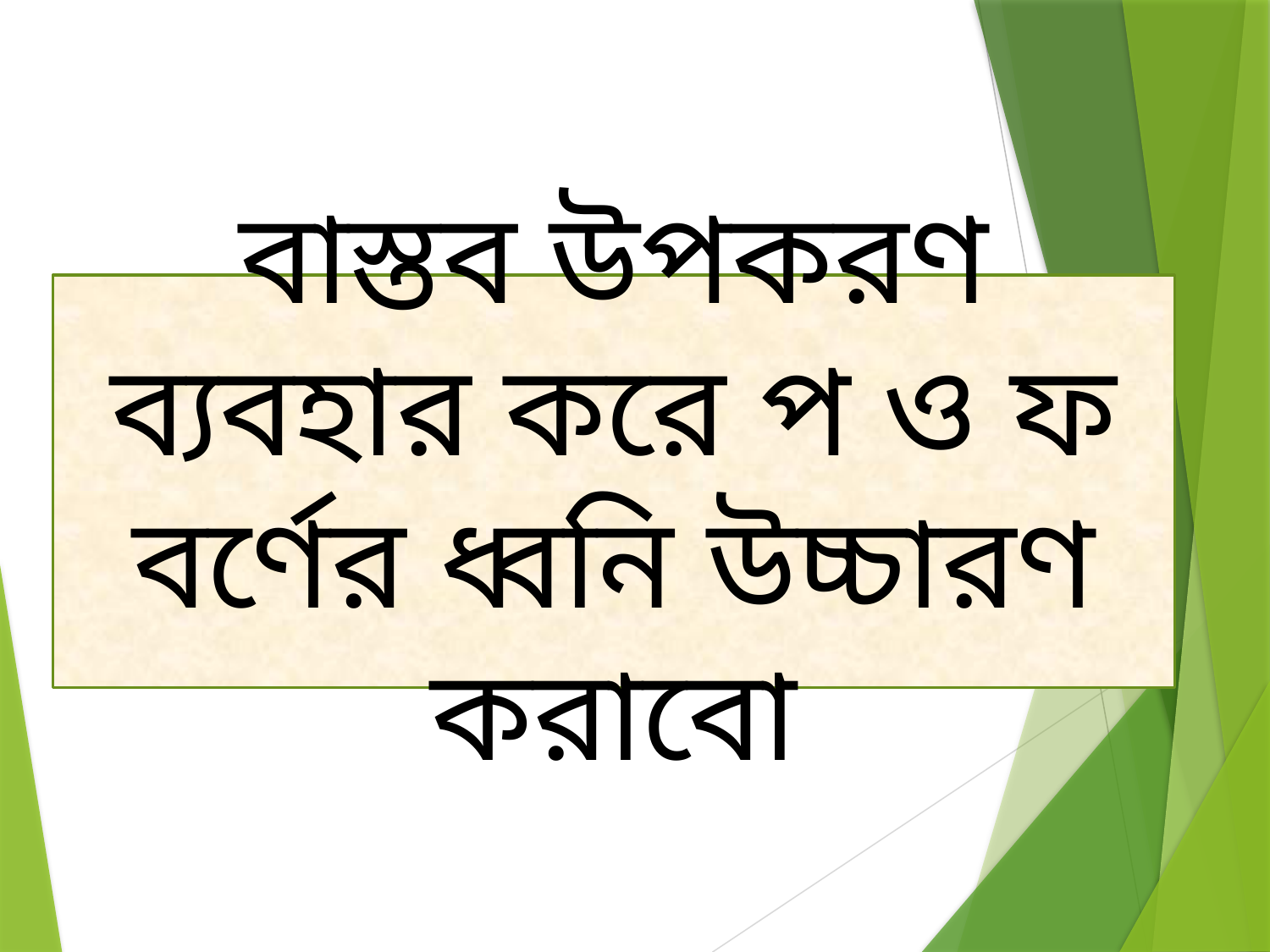

বাস্তব উপকরণ ব্যবহার করে প ও ফ বর্ণের ধ্বনি উচ্চারণ করাবো